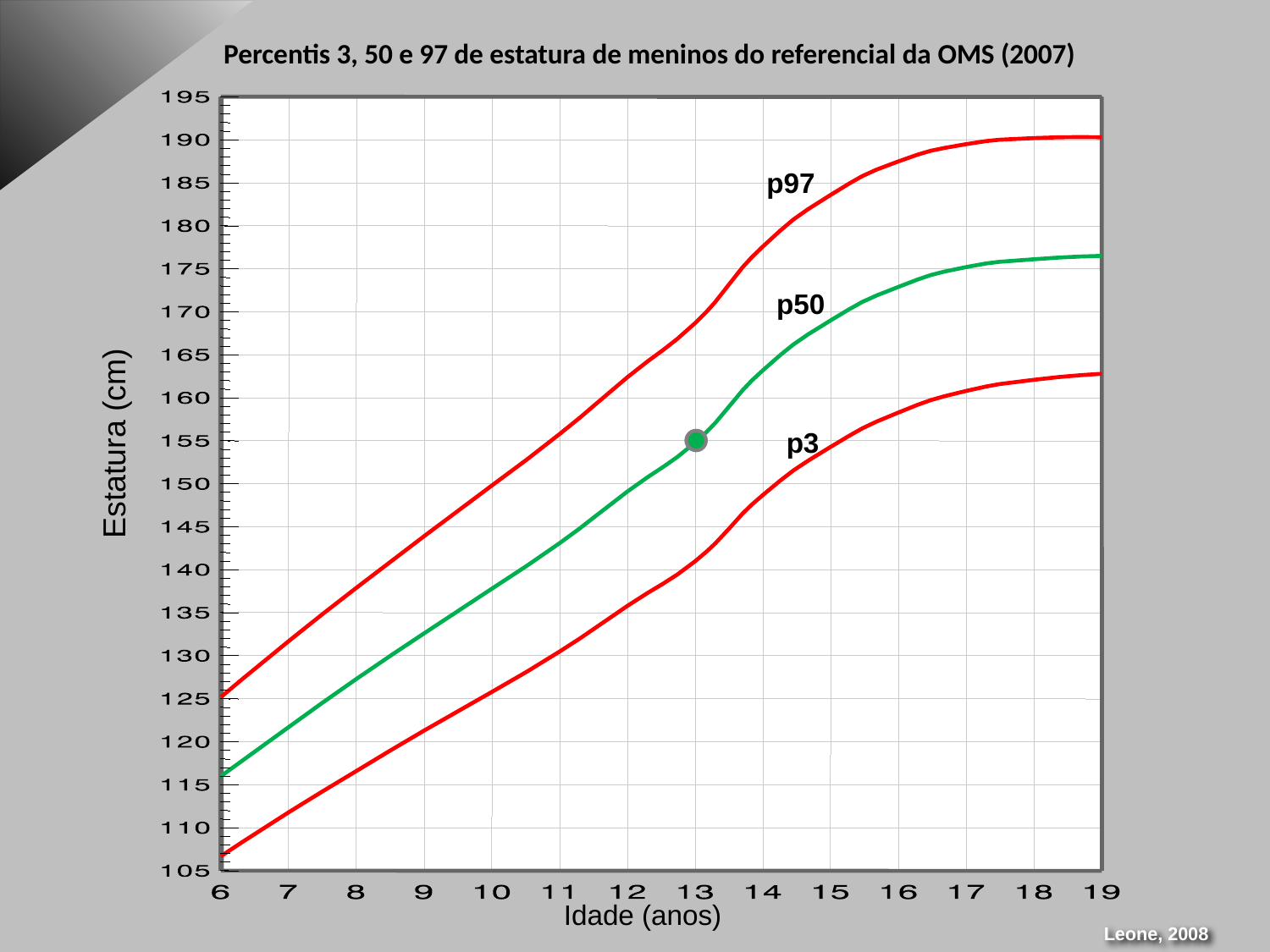

Percentis 3, 50 e 97 de estatura de meninos do referencial da OMS (2007)

p97

p50

Estatura (cm)

p3

Idade (anos)
Leone, 2008